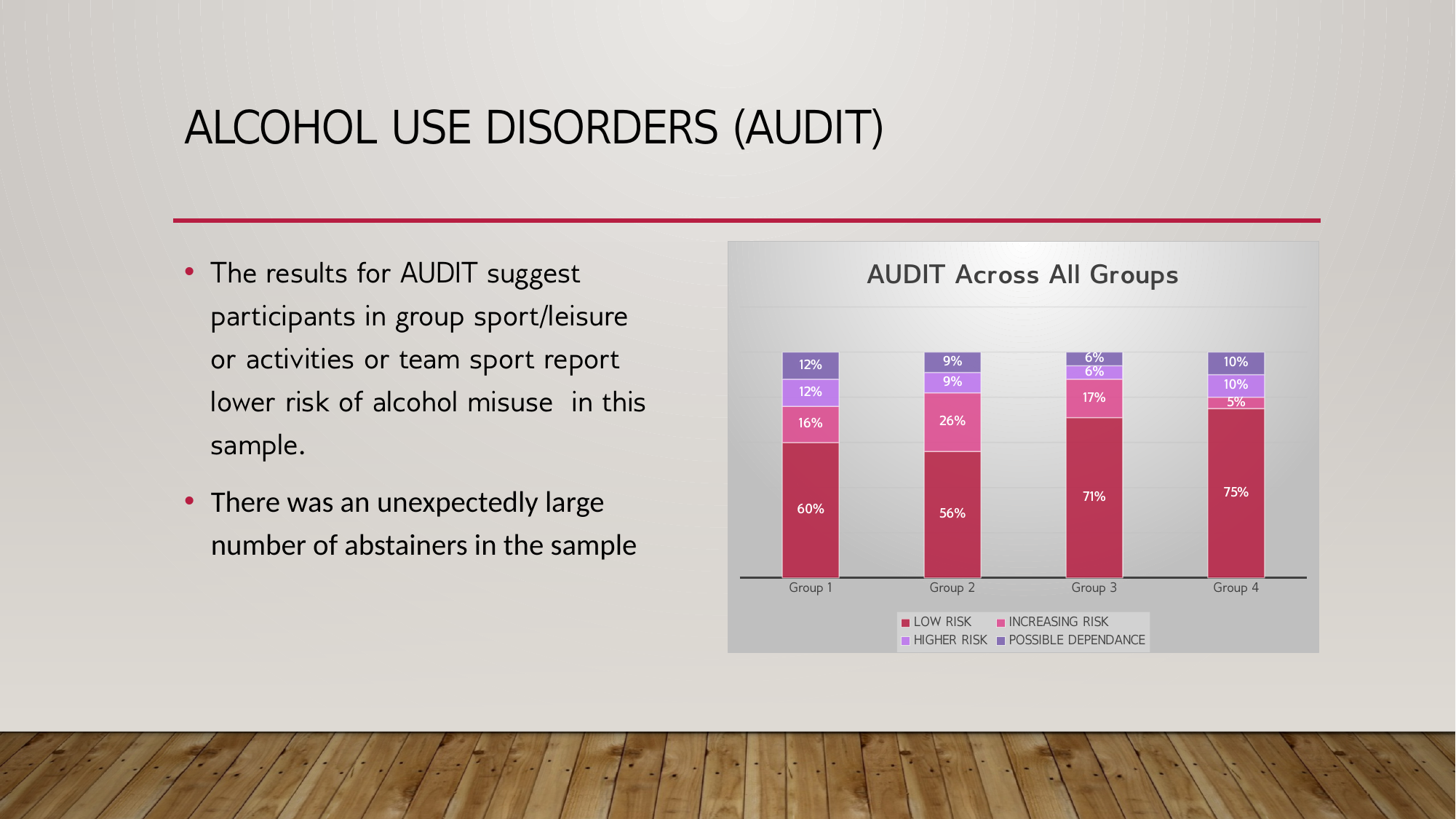

# Alcohol use disorders (audit)
The results for AUDIT suggest participants in group sport/leisure or activities or team sport report  lower risk of alcohol misuse  in this sample.
There was an unexpectedly large number of abstainers in the sample

### Chart: AUDIT Across All Groups

| Category | LOW RISK | INCREASING RISK | HIGHER RISK | POSSIBLE DEPENDANCE |
|---|---|---|---|---|
| Group 1 | 0.6 | 0.16 | 0.12 | 0.12 |
| Group 2 | 0.56 | 0.26 | 0.09 | 0.09 |
| Group 3 | 0.71 | 0.17 | 0.06 | 0.06 |
| Group 4 | 0.75 | 0.05 | 0.1 | 0.1 |